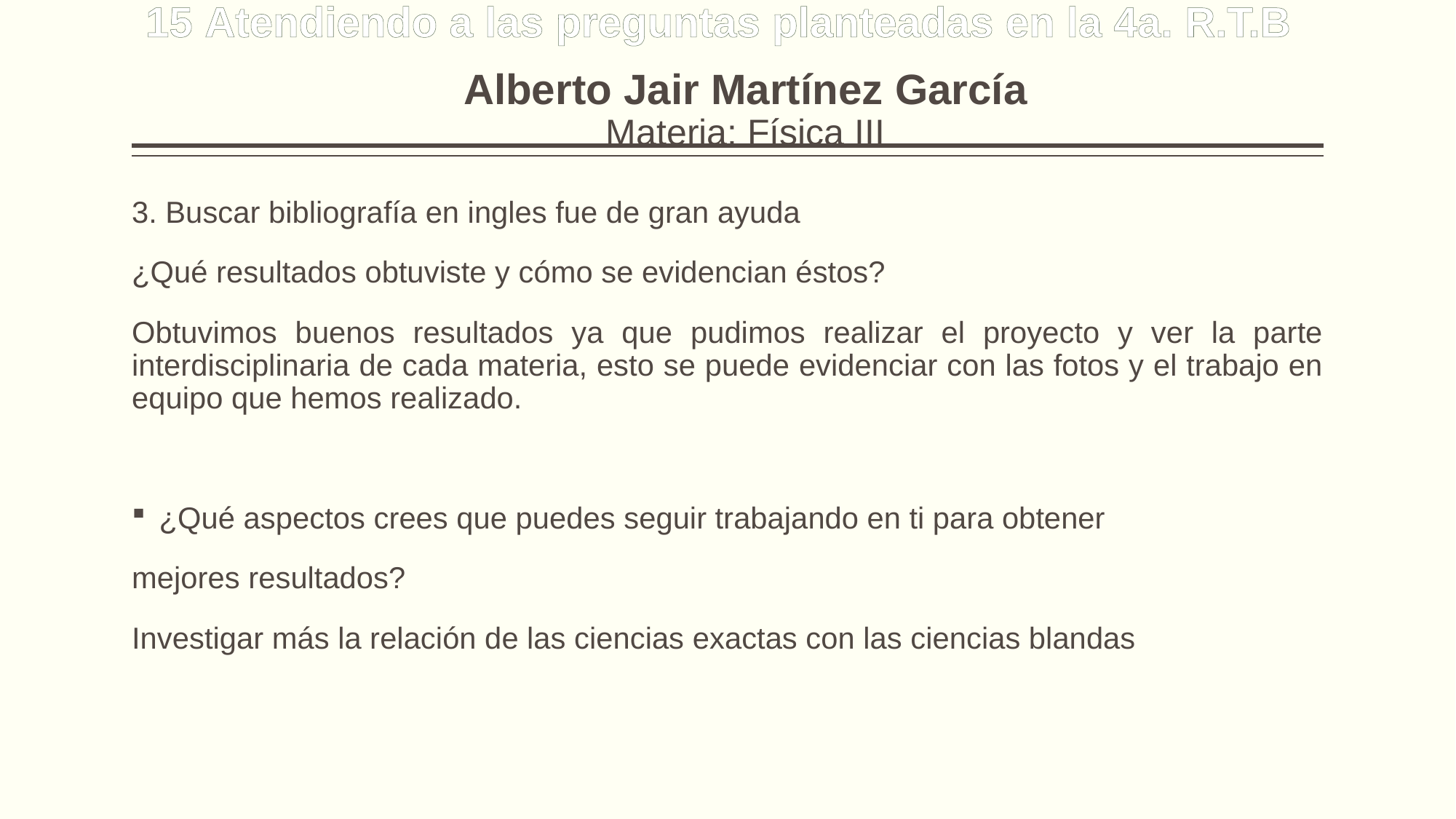

15 Atendiendo a las preguntas planteadas en la 4a. R.T.B
Alberto Jair Martínez García
Materia: Física III
3. Buscar bibliografía en ingles fue de gran ayuda
¿Qué resultados obtuviste y cómo se evidencian éstos?
Obtuvimos buenos resultados ya que pudimos realizar el proyecto y ver la parte interdisciplinaria de cada materia, esto se puede evidenciar con las fotos y el trabajo en equipo que hemos realizado.

¿Qué aspectos crees que puedes seguir trabajando en ti para obtener
mejores resultados?
Investigar más la relación de las ciencias exactas con las ciencias blandas